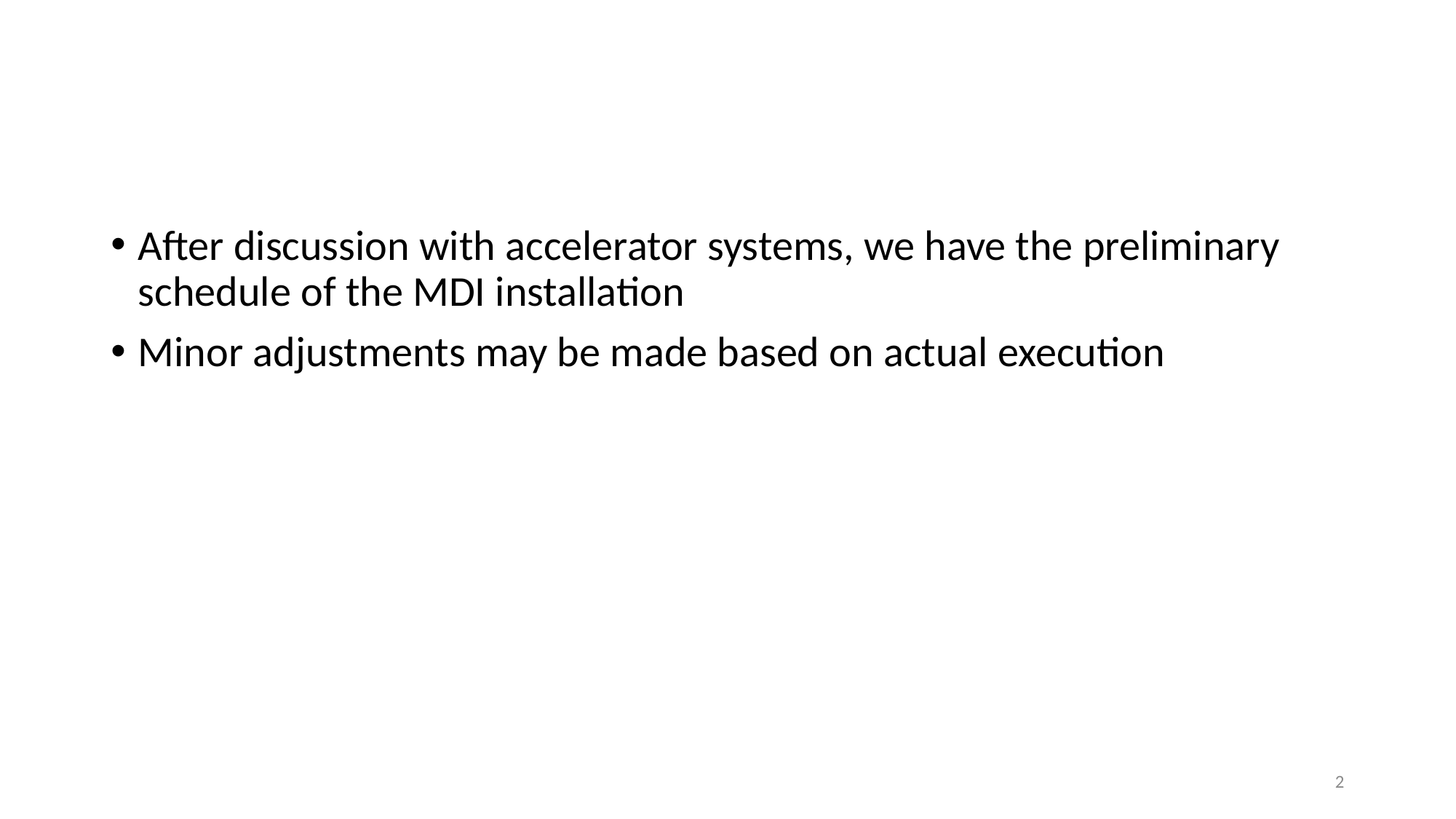

After discussion with accelerator systems, we have the preliminary schedule of the MDI installation
Minor adjustments may be made based on actual execution
2